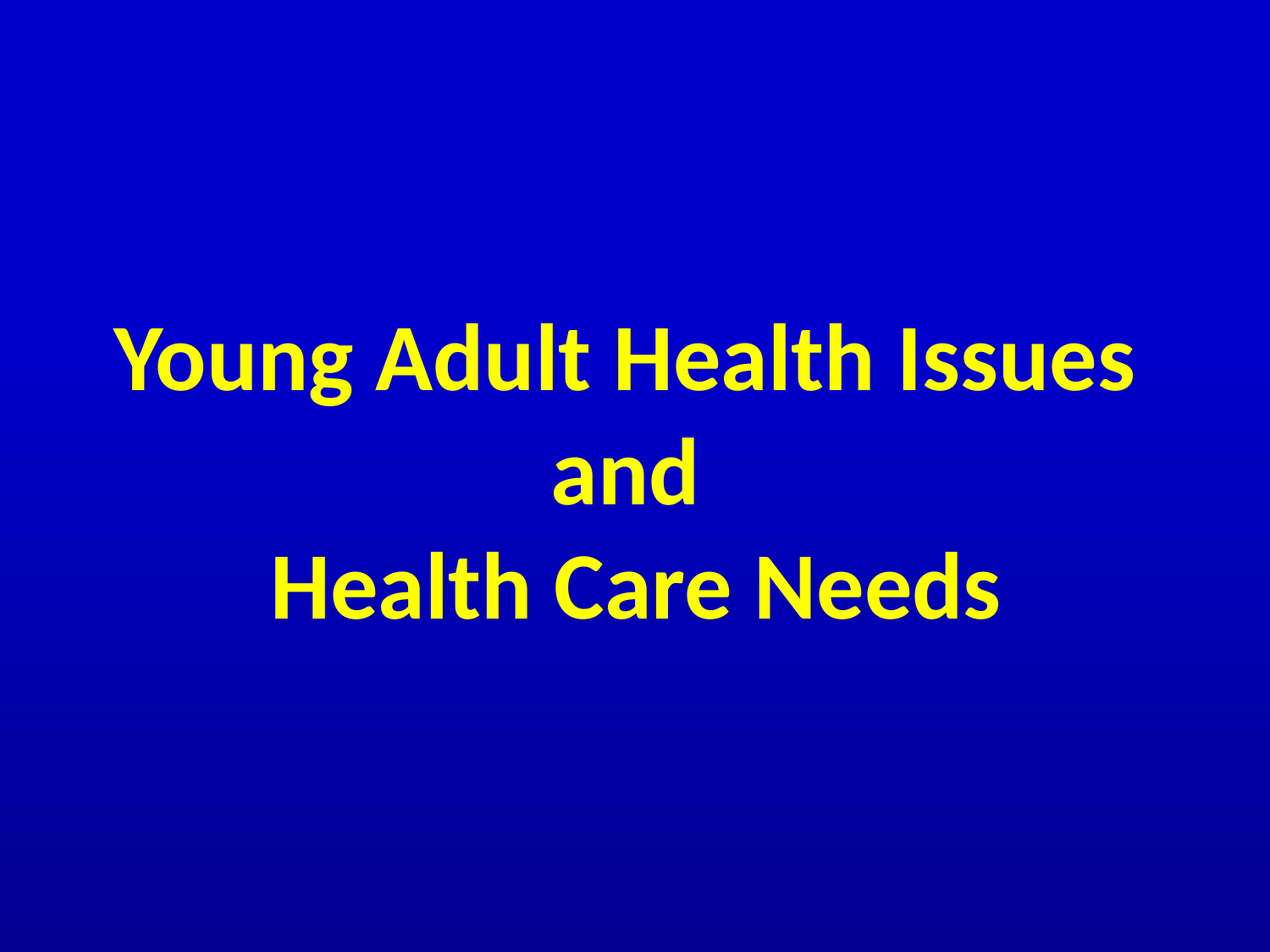

# Young Adult Health Issues and Health Care Needs